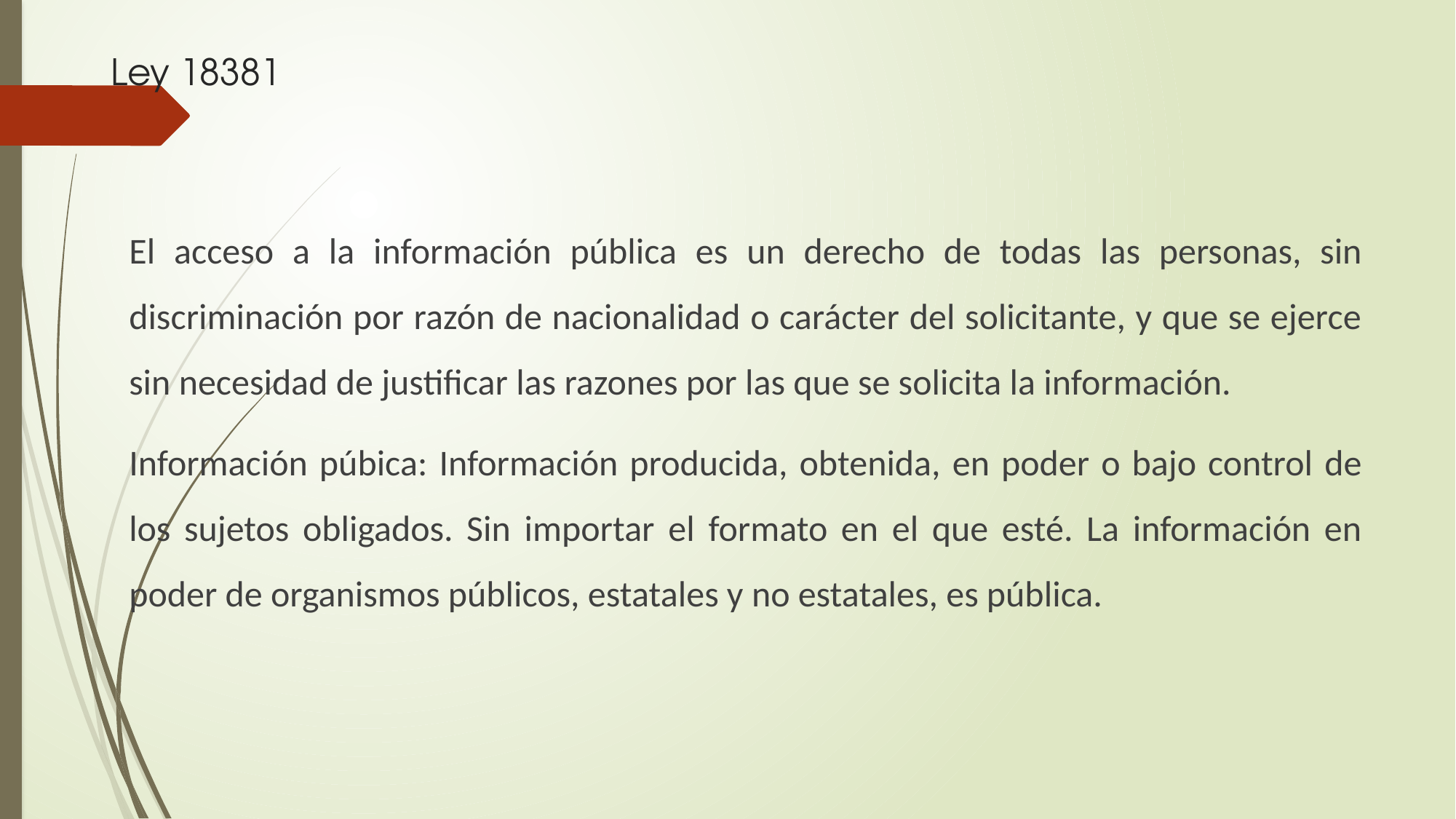

# Ley 18381
El acceso a la información pública es un derecho de todas las personas, sin discriminación por razón de nacionalidad o carácter del solicitante, y que se ejerce sin necesidad de justificar las razones por las que se solicita la información.
Información púbica: Información producida, obtenida, en poder o bajo control de los sujetos obligados. Sin importar el formato en el que esté. La información en poder de organismos públicos, estatales y no estatales, es pública.